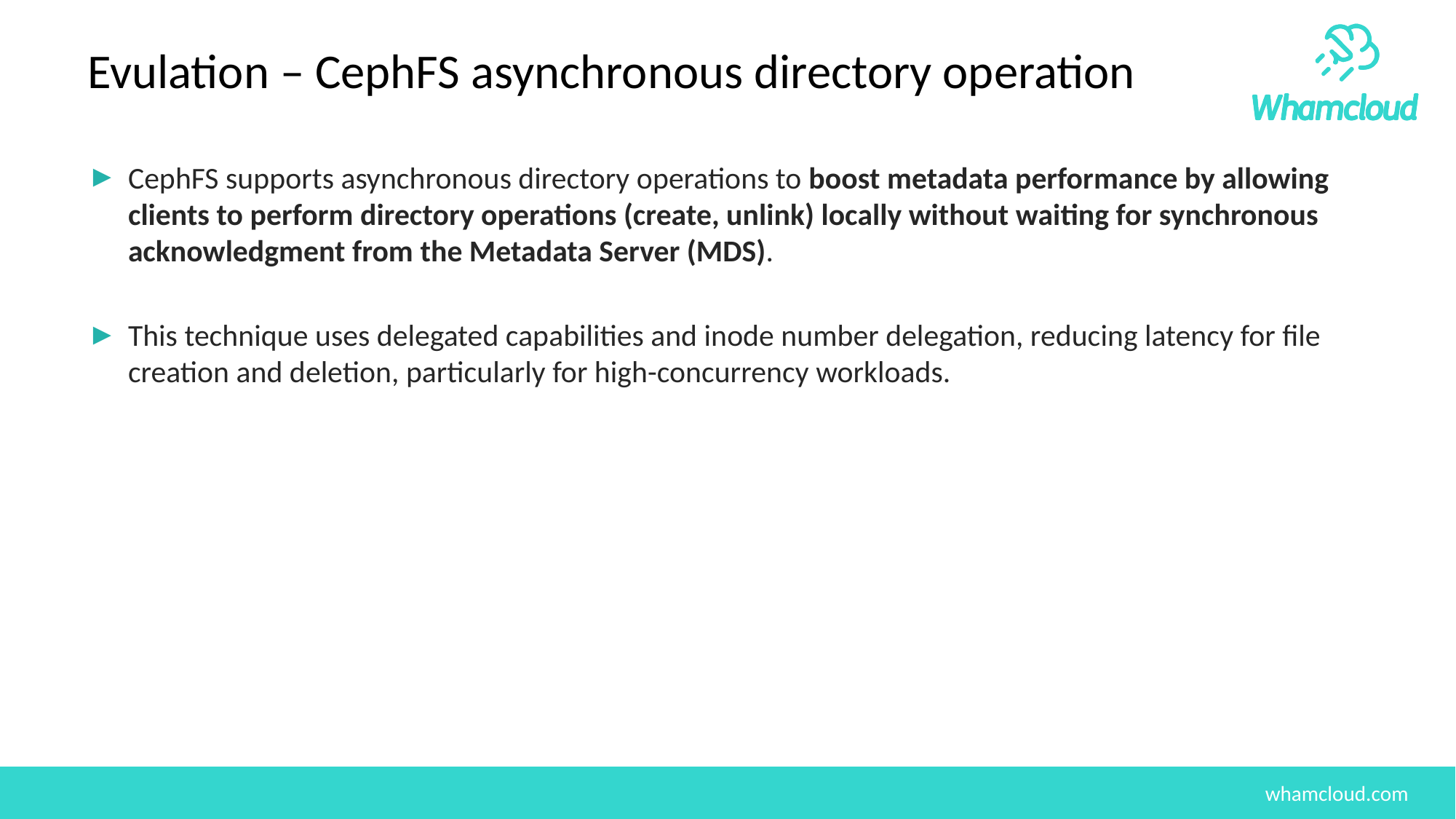

# Evulation – CephFS asynchronous directory operation
CephFS supports asynchronous directory operations to boost metadata performance by allowing clients to perform directory operations (create, unlink) locally without waiting for synchronous acknowledgment from the Metadata Server (MDS).

This technique uses delegated capabilities and inode number delegation, reducing latency for file creation and deletion, particularly for high-concurrency workloads.